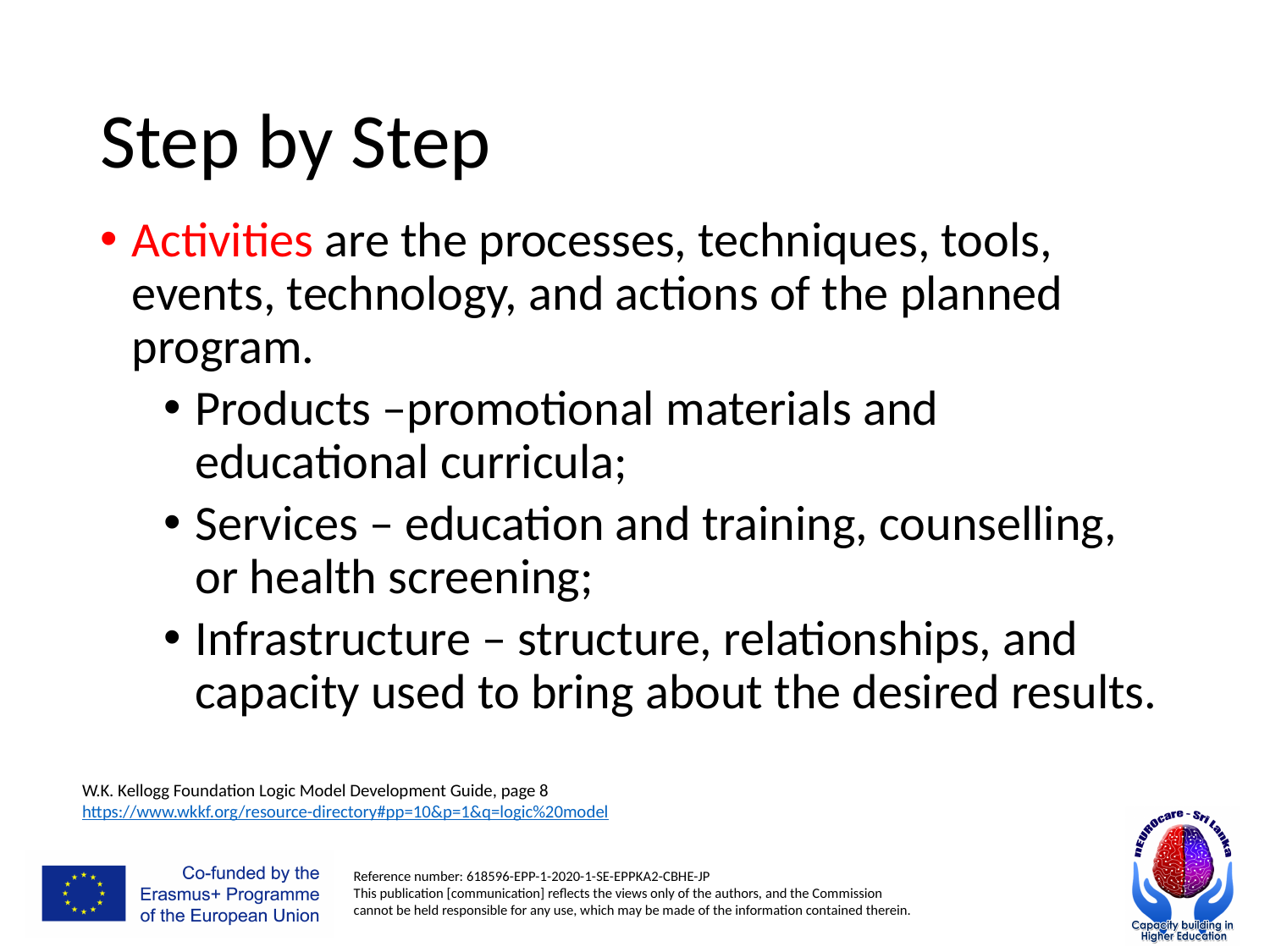

# Step by Step
Activities are the processes, techniques, tools, events, technology, and actions of the planned program.
Products –promotional materials and educational curricula;
Services – education and training, counselling, or health screening;
Infrastructure – structure, relationships, and capacity used to bring about the desired results.

W.K. Kellogg Foundation Logic Model Development Guide, page 8
https://www.wkkf.org/resource-directory#pp=10&p=1&q=logic%20model